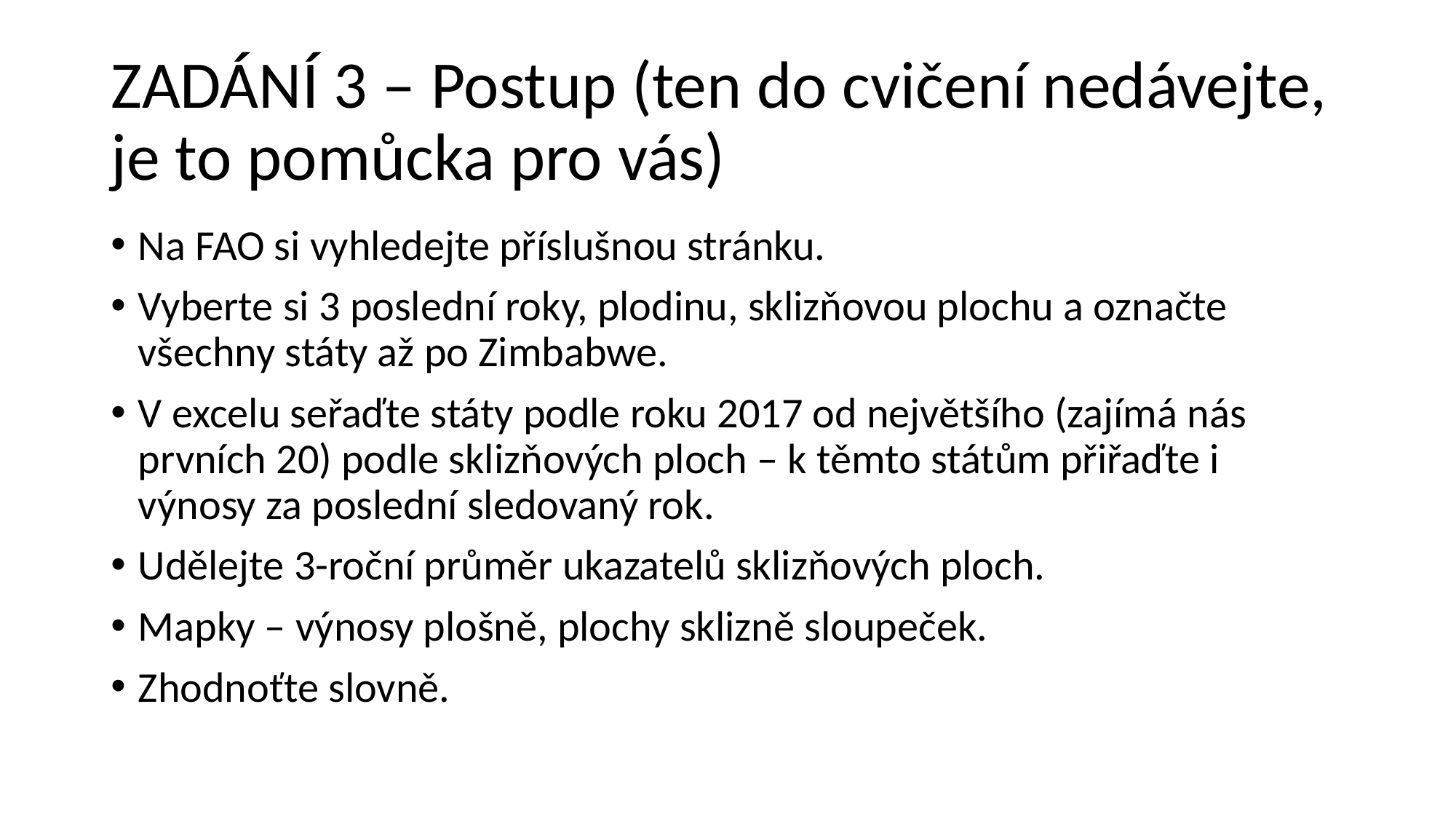

# ZADÁNÍ 3 – Postup (ten do cvičení nedávejte, je to pomůcka pro vás)
Na FAO si vyhledejte příslušnou stránku.
Vyberte si 3 poslední roky, plodinu, sklizňovou plochu a označte všechny státy až po Zimbabwe.
V excelu seřaďte státy podle roku 2017 od největšího (zajímá nás prvních 20) podle sklizňových ploch – k těmto státům přiřaďte i výnosy za poslední sledovaný rok.
Udělejte 3-roční průměr ukazatelů sklizňových ploch.
Mapky – výnosy plošně, plochy sklizně sloupeček.
Zhodnoťte slovně.